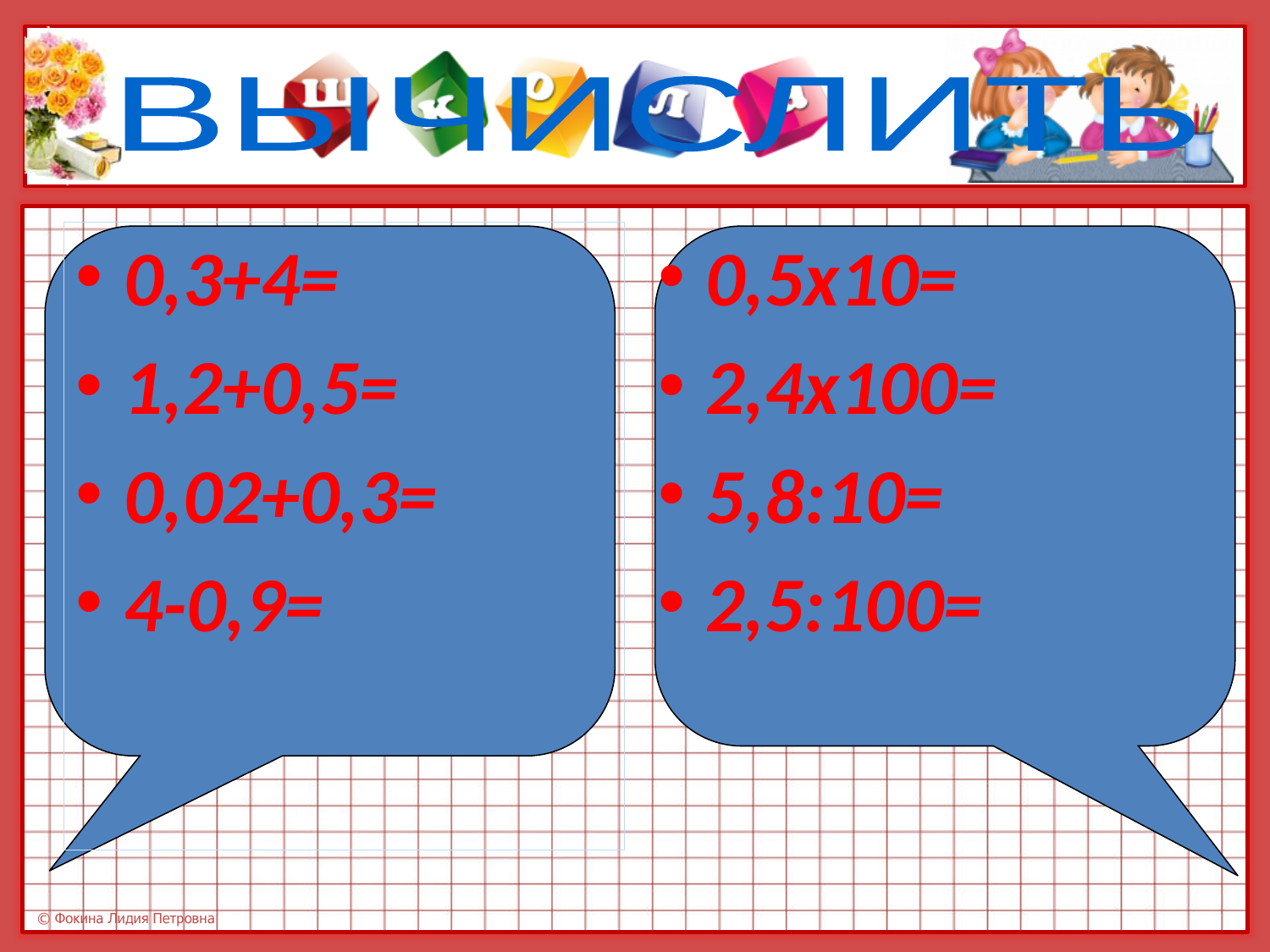

ВЫЧИСЛИТЬ
0,3+4=
1,2+0,5=
0,02+0,3=
4-0,9=

0,5х10=
2,4х100=
5,8:10=
2,5:100=